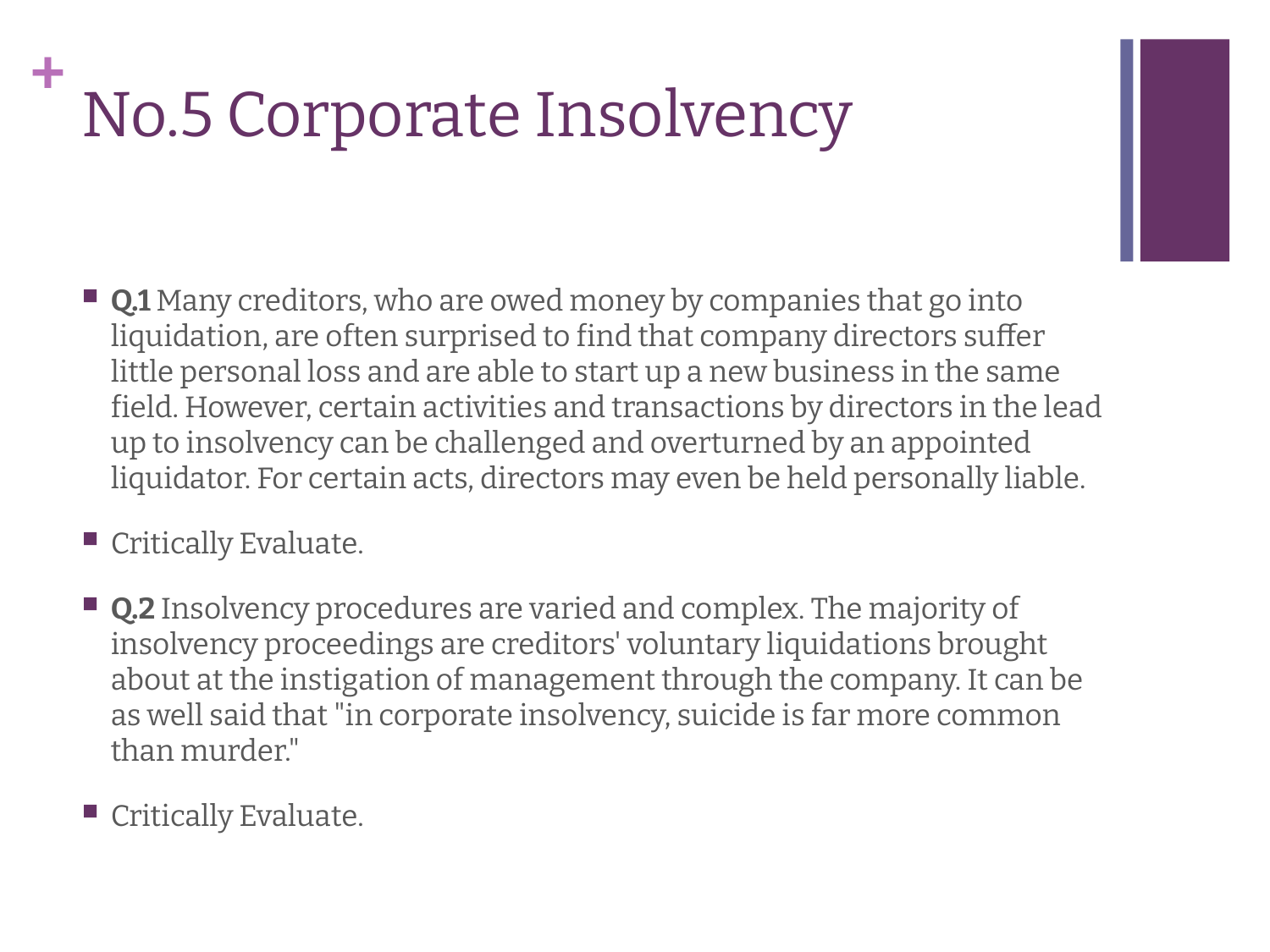

# No.5 Corporate Insolvency
Q.1 Many creditors, who are owed money by companies that go into liquidation, are often surprised to find that company directors suffer little personal loss and are able to start up a new business in the same field. However, certain activities and transactions by directors in the lead up to insolvency can be challenged and overturned by an appointed liquidator. For certain acts, directors may even be held personally liable.
Critically Evaluate.
Q.2 Insolvency procedures are varied and complex. The majority of insolvency proceedings are creditors' voluntary liquidations brought about at the instigation of management through the company. It can be as well said that "in corporate insolvency, suicide is far more common than murder."
Critically Evaluate.